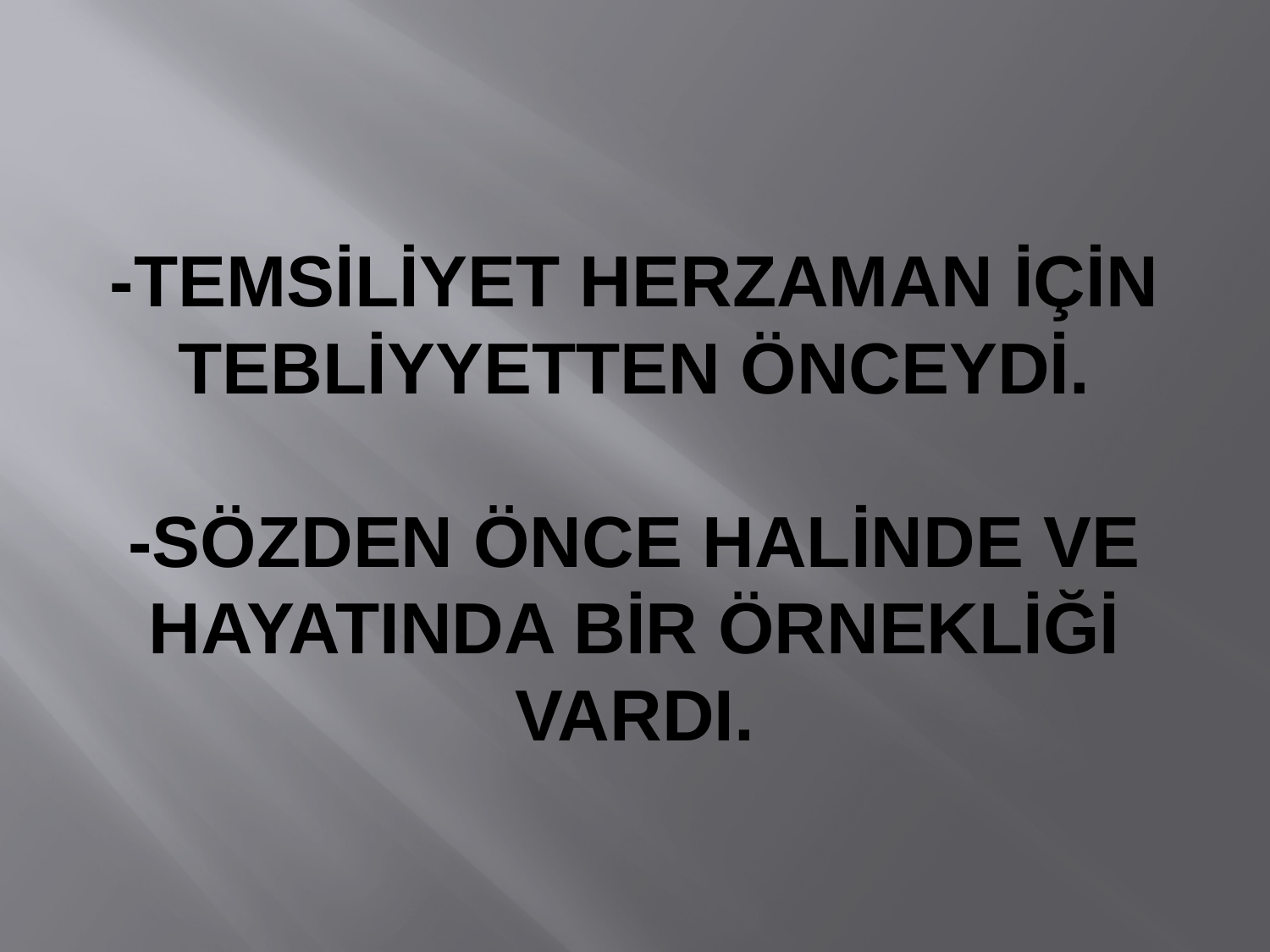

# -TEMSİLİYET HERZAMAN İÇİN TEBLİYYETTEN ÖNCEYDİ. -SÖZDEN ÖNCE HALİNDE VE HAYATINDA BİR ÖRNEKLİĞİ VARDI.